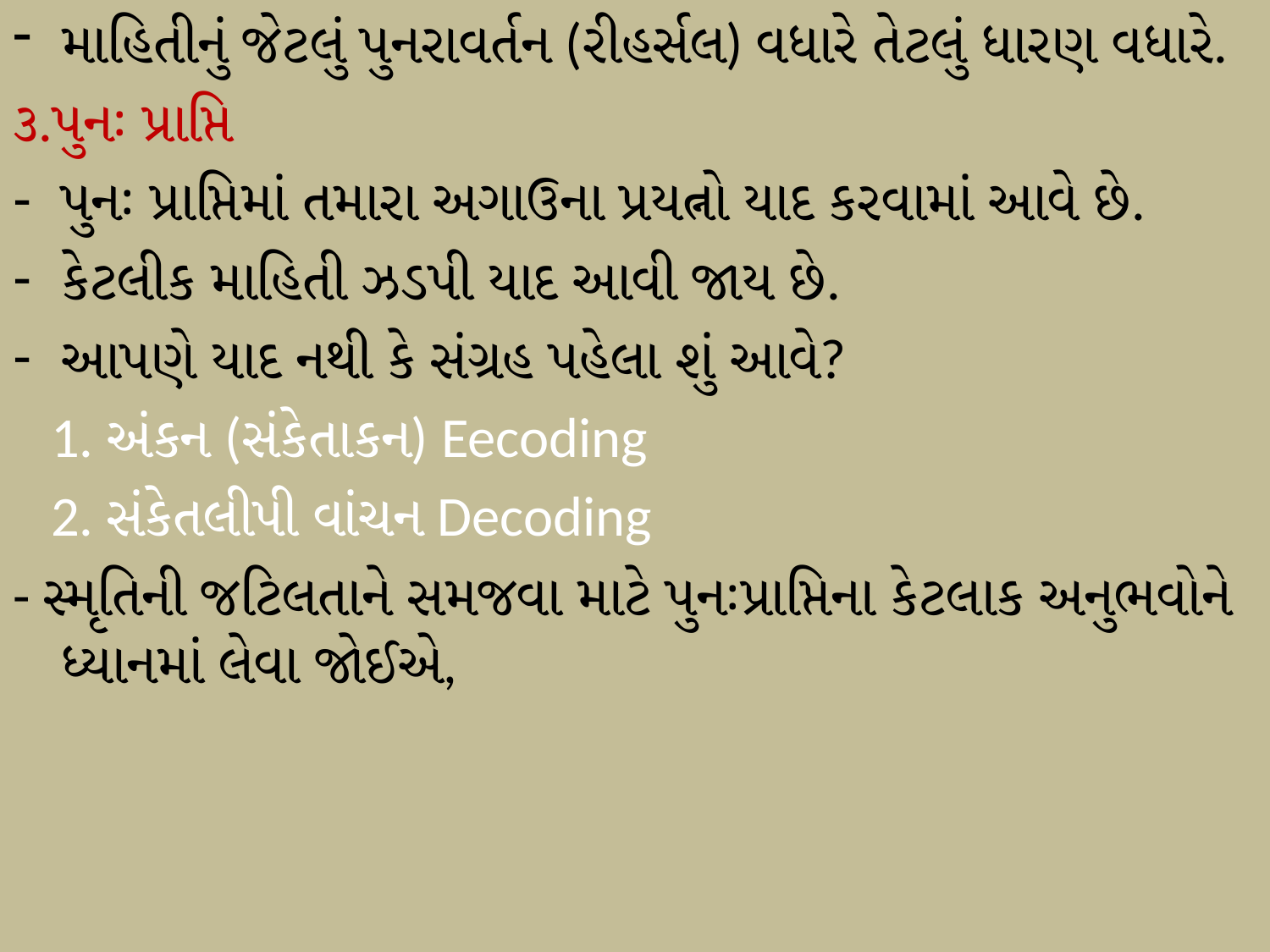

માહિતીનું જેટલું પુનરાવર્તન (રીહર્સલ) વધારે તેટલું ધારણ વધારે.
૩.પુનઃ પ્રાપ્તિ
પુનઃ પ્રાપ્તિમાં તમારા અગાઉના પ્રયત્નો યાદ કરવામાં આવે છે.
કેટલીક માહિતી ઝડપી યાદ આવી જાય છે.
આપણે યાદ નથી કે સંગ્રહ પહેલા શું આવે?
   1. અંકન (સંકેતાકન) Eecoding
   2. સંકેતલીપી વાંચન Decoding
- સ્મૃતિની જટિલતાને સમજવા માટે પુનઃપ્રાપ્તિના કેટલાક અનુભવોને ધ્યાનમાં લેવા જોઈએ,